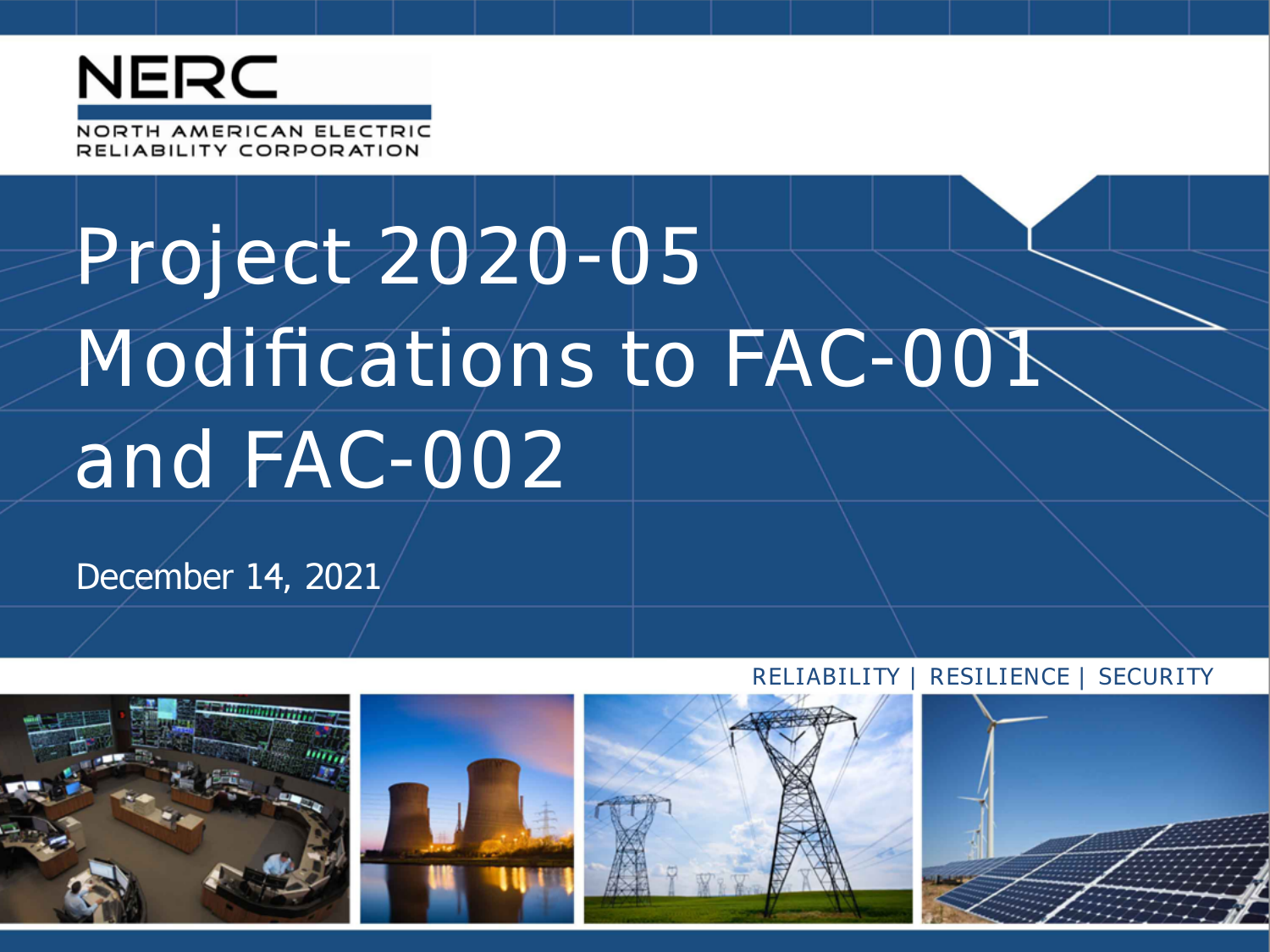

Project 2020-05 Modifications to FAC-001 and FAC-002

December 14, 2021